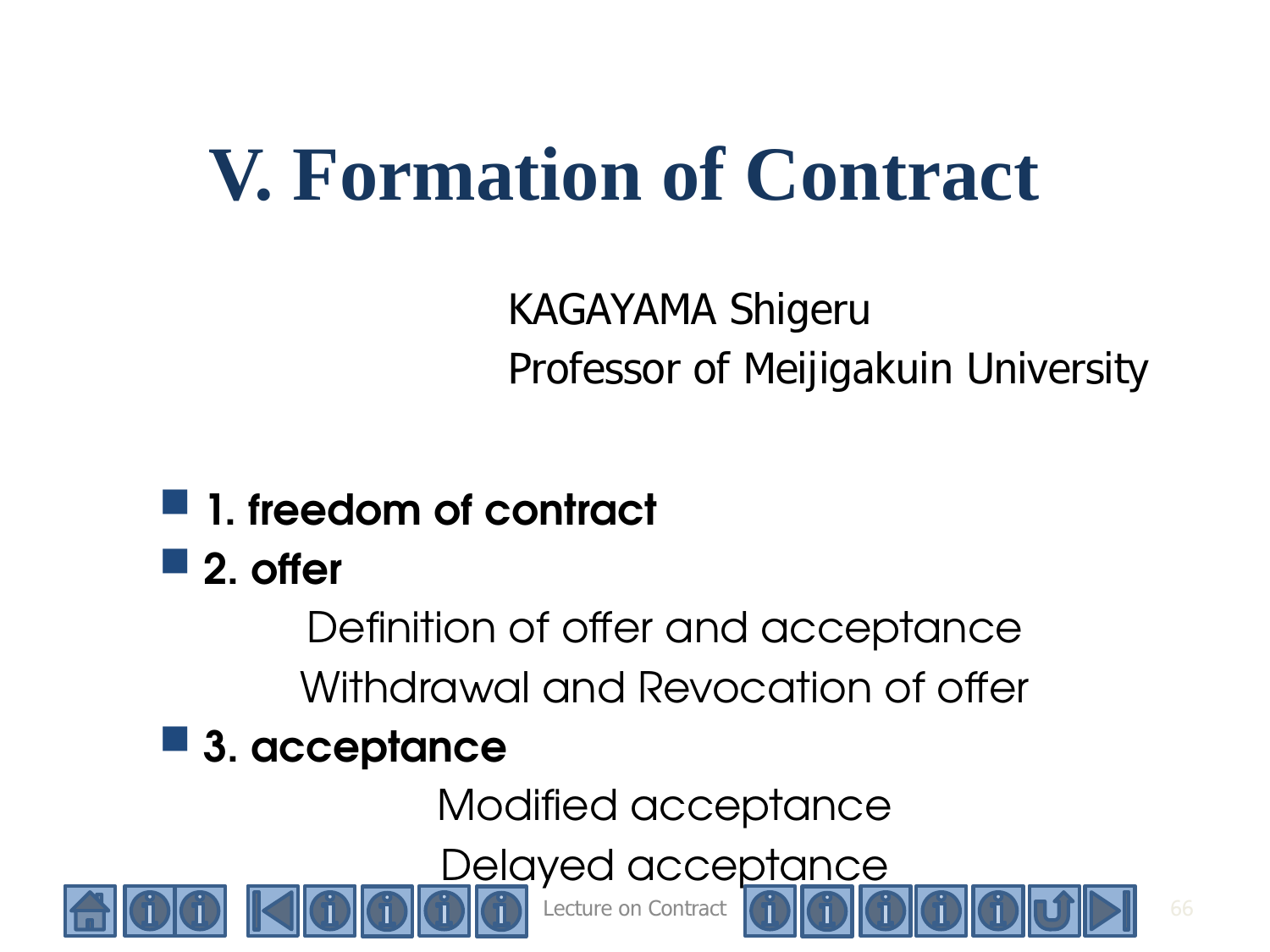

# V. Formation of Contract
KAGAYAMA Shigeru
Professor of Meijigakuin University
 1. freedom of contract
 2. offer
Definition of offer and acceptance
Withdrawal and Revocation of offer
 3. acceptance
Modified acceptance
Delayed acceptance
Lecture on Contract
66